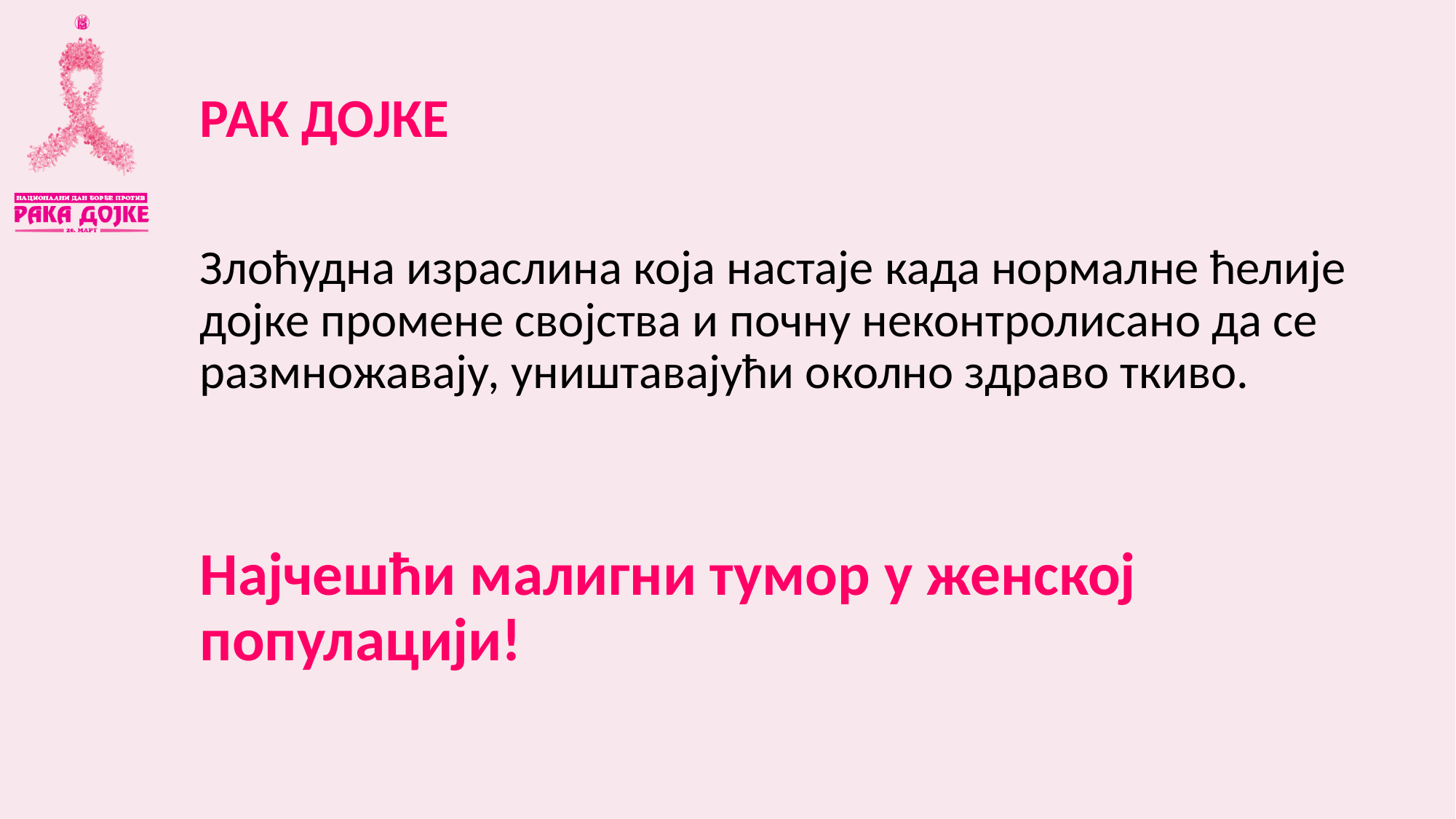

# РАК ДОЈКЕ

Злоћудна израслина која настаје када нормалне ћелије дојке промене својства и почну неконтролисано да се размножавају, уништавајући околно здраво ткиво.

Најчешћи малигни тумор у женској популацији!